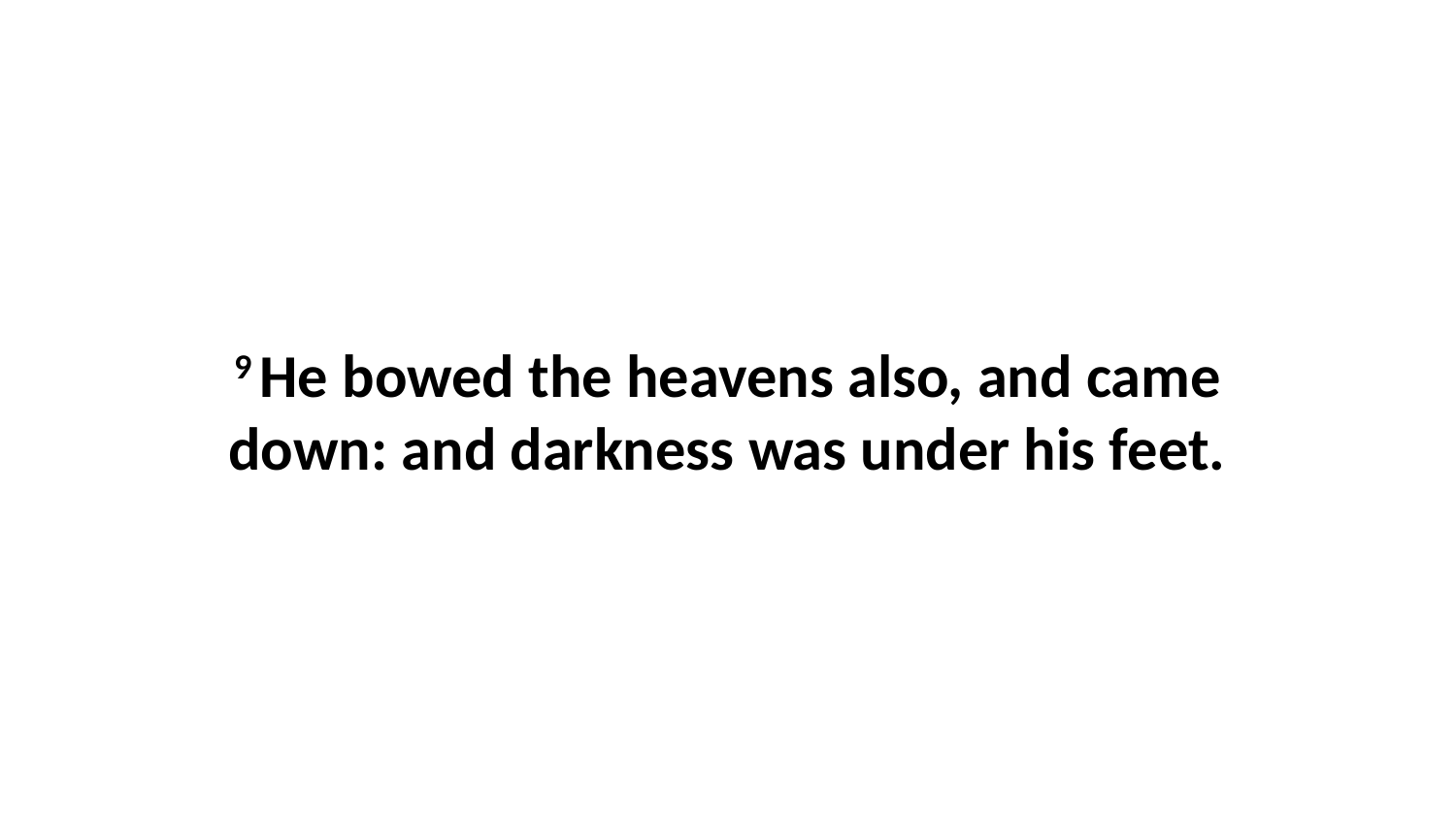

9 He bowed the heavens also, and came down: and darkness was under his feet.